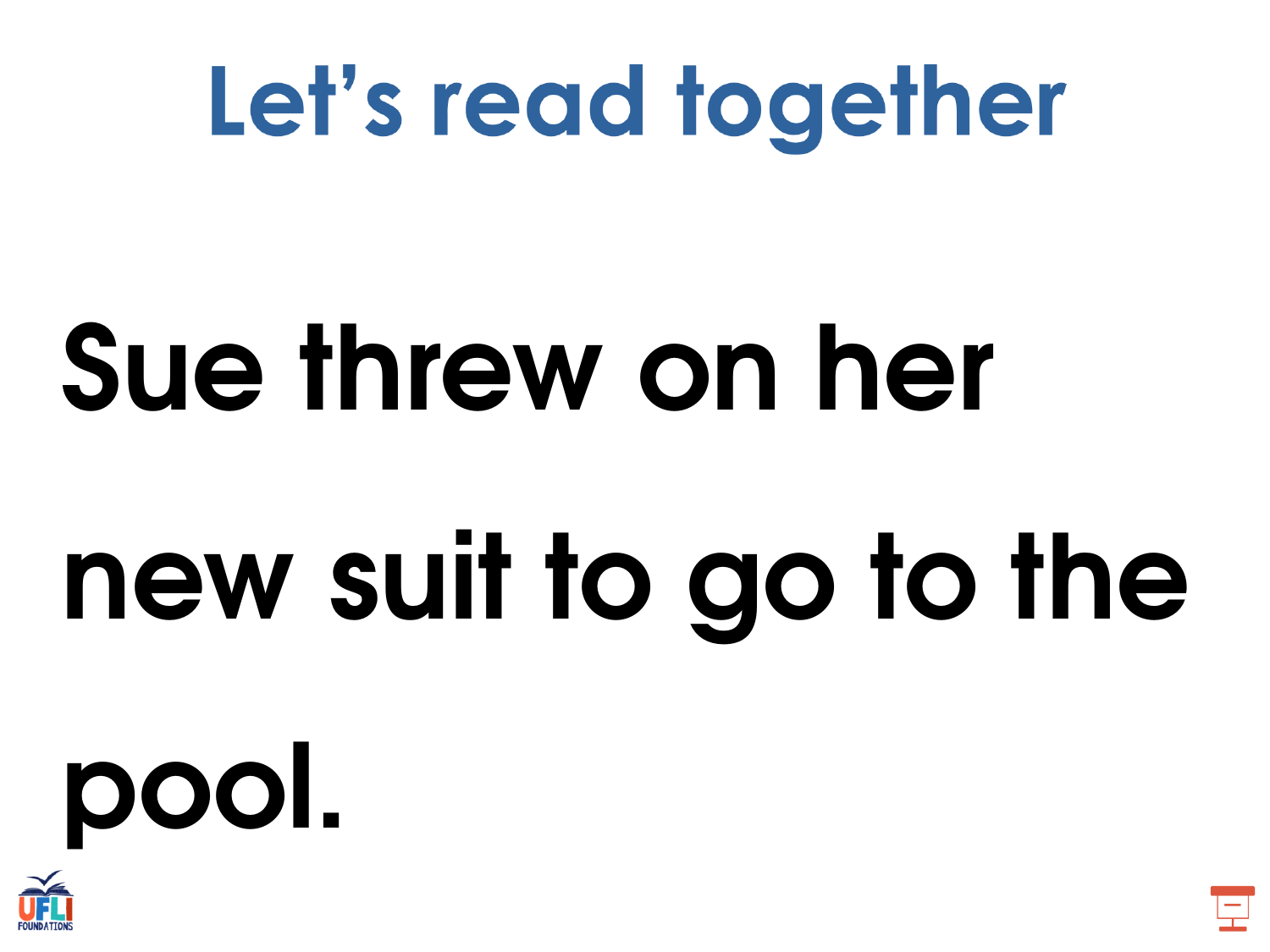

Sue threw on her new suit to go to the pool.